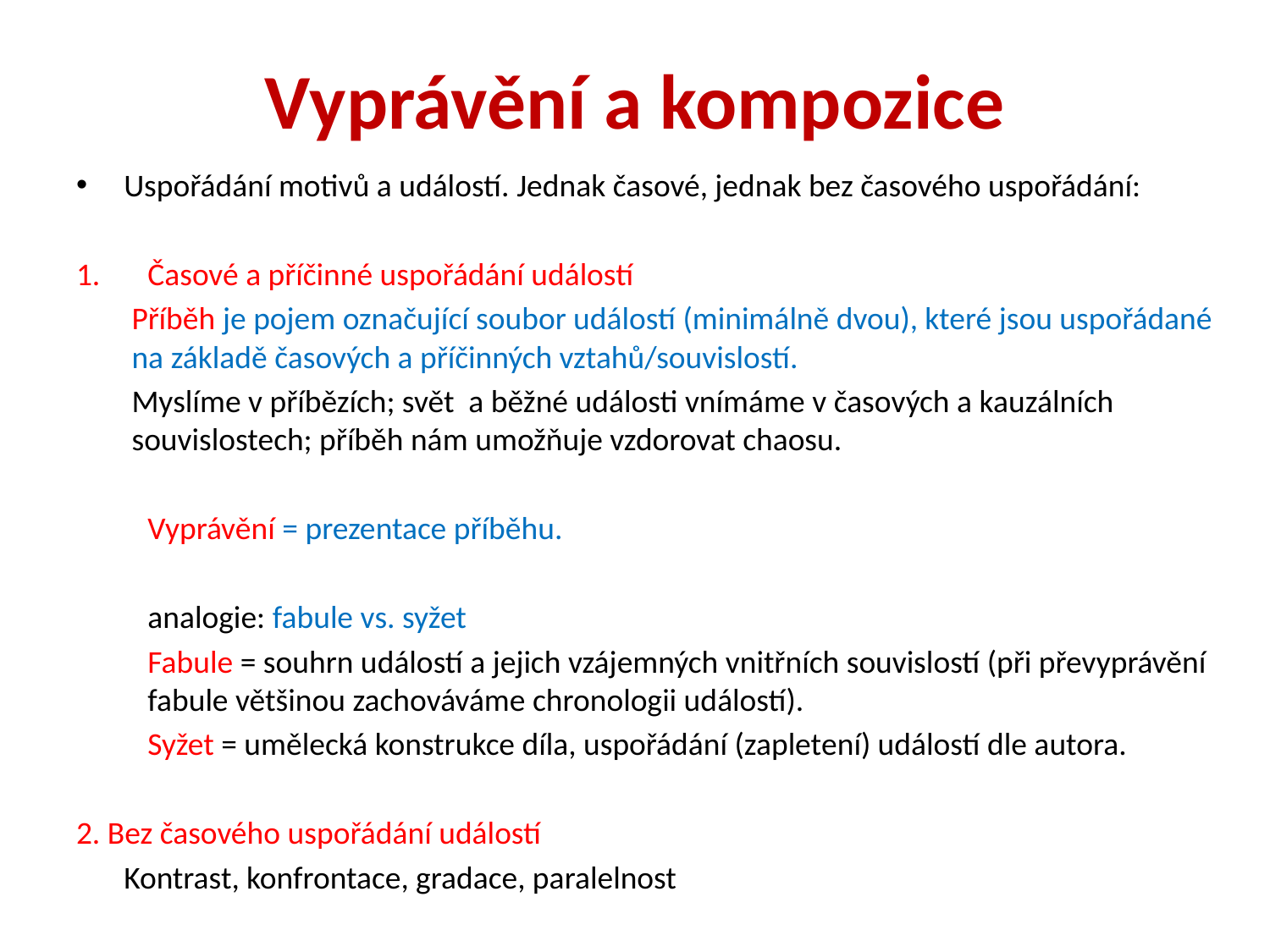

# Vyprávění a kompozice
Uspořádání motivů a událostí. Jednak časové, jednak bez časového uspořádání:

Časové a příčinné uspořádání událostí
Příběh je pojem označující soubor událostí (minimálně dvou), které jsou uspořádané na základě časových a příčinných vztahů/souvislostí.
Myslíme v příbězích; svět  a běžné události vnímáme v časových a kauzálních souvislostech; příběh nám umožňuje vzdorovat chaosu.

	Vyprávění = prezentace příběhu.

	analogie: fabule vs. syžet
	Fabule = souhrn událostí a jejich vzájemných vnitřních souvislostí (při převyprávění fabule většinou zachováváme chronologii událostí).
	Syžet = umělecká konstrukce díla, uspořádání (zapletení) událostí dle autora.

2. Bez časového uspořádání událostí
	Kontrast, konfrontace, gradace, paralelnost